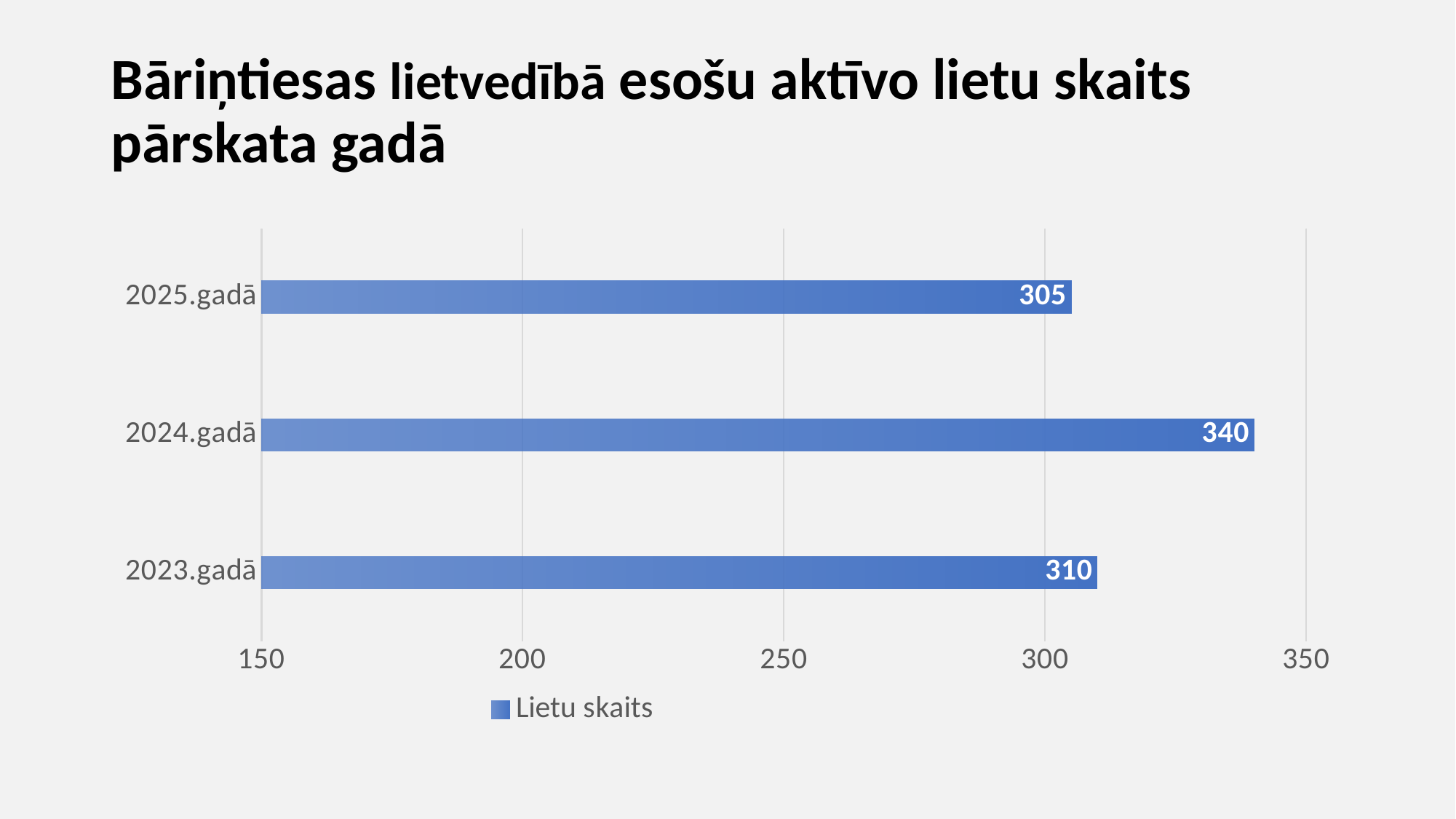

# Bāriņtiesas lietvedībā esošu aktīvo lietu skaits pārskata gadā

### Chart

| Category | Lietu skaits |
|---|---|
| 2023.gadā | 310.0 |
| 2024.gadā | 340.0 |
| 2025.gadā | 305.0 |